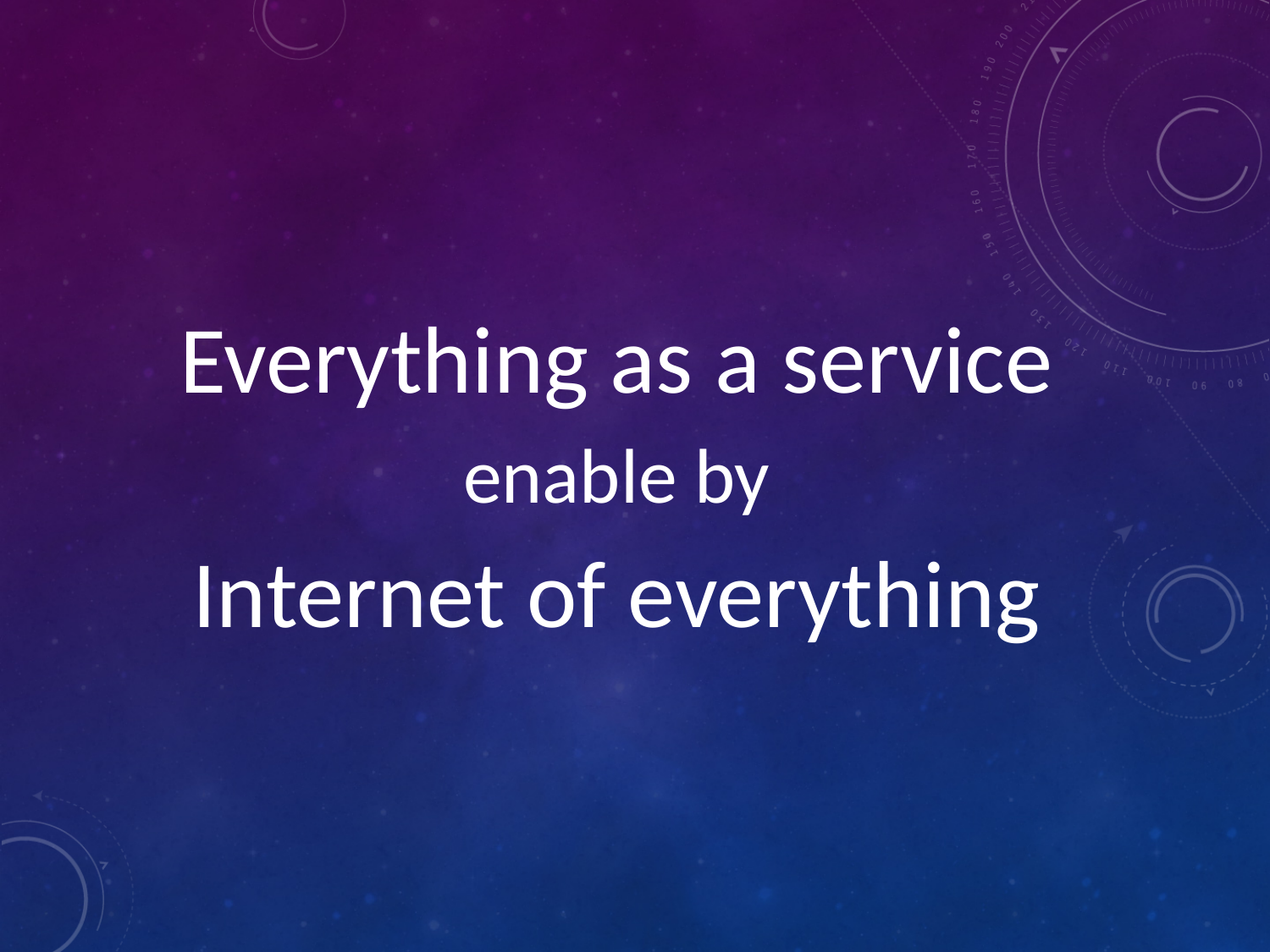

Everything as a service
enable by
Internet of everything